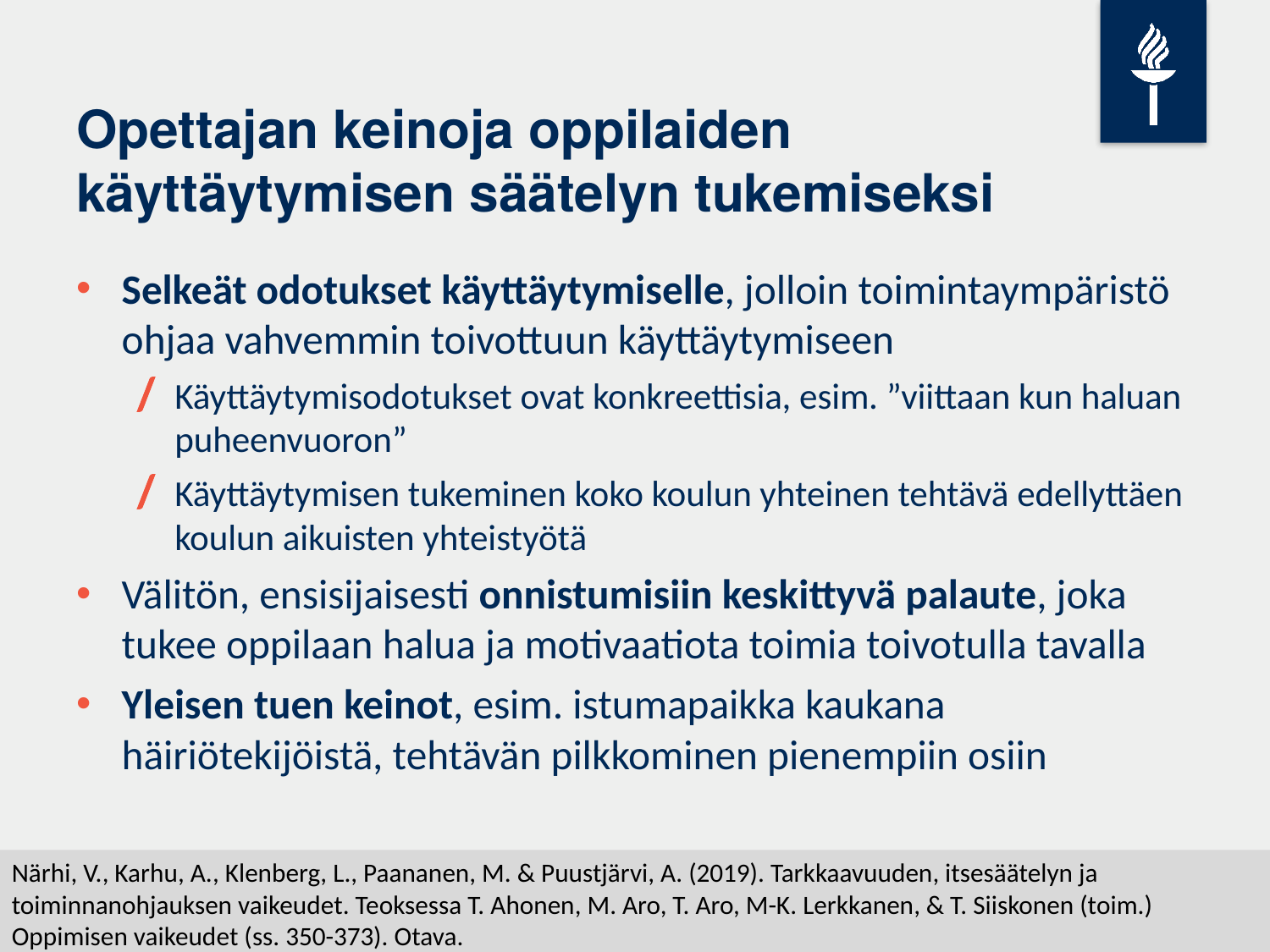

# Opettajan keinoja oppilaiden käyttäytymisen säätelyn tukemiseksi
Selkeät odotukset käyttäytymiselle, jolloin toimintaympäristö ohjaa vahvemmin toivottuun käyttäytymiseen
Käyttäytymisodotukset ovat konkreettisia, esim. ”viittaan kun haluan puheenvuoron”
Käyttäytymisen tukeminen koko koulun yhteinen tehtävä edellyttäen koulun aikuisten yhteistyötä
Välitön, ensisijaisesti onnistumisiin keskittyvä palaute, joka tukee oppilaan halua ja motivaatiota toimia toivotulla tavalla
Yleisen tuen keinot, esim. istumapaikka kaukana häiriötekijöistä, tehtävän pilkkominen pienempiin osiin
Närhi, V., Karhu, A., Klenberg, L., Paananen, M. & Puustjärvi, A. (2019). Tarkkaavuuden, itsesäätelyn ja toiminnanohjauksen vaikeudet. Teoksessa T. Ahonen, M. Aro, T. Aro, M-K. Lerkkanen, & T. Siiskonen (toim.) Oppimisen vaikeudet (ss. 350-373). Otava.
JYU. Since 1863.
24.3.2026
8